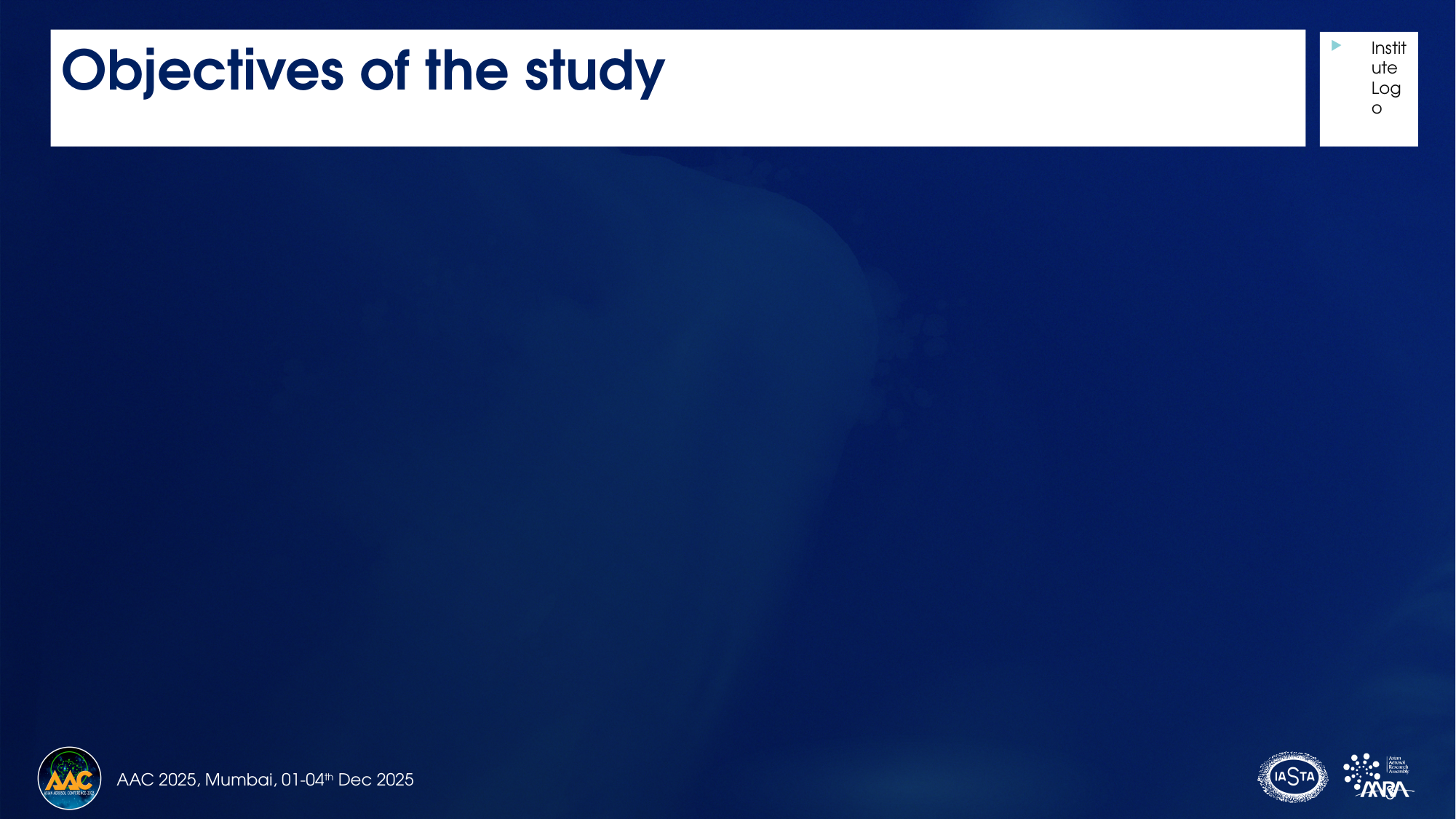

# Objectives of the study
Institute Logo